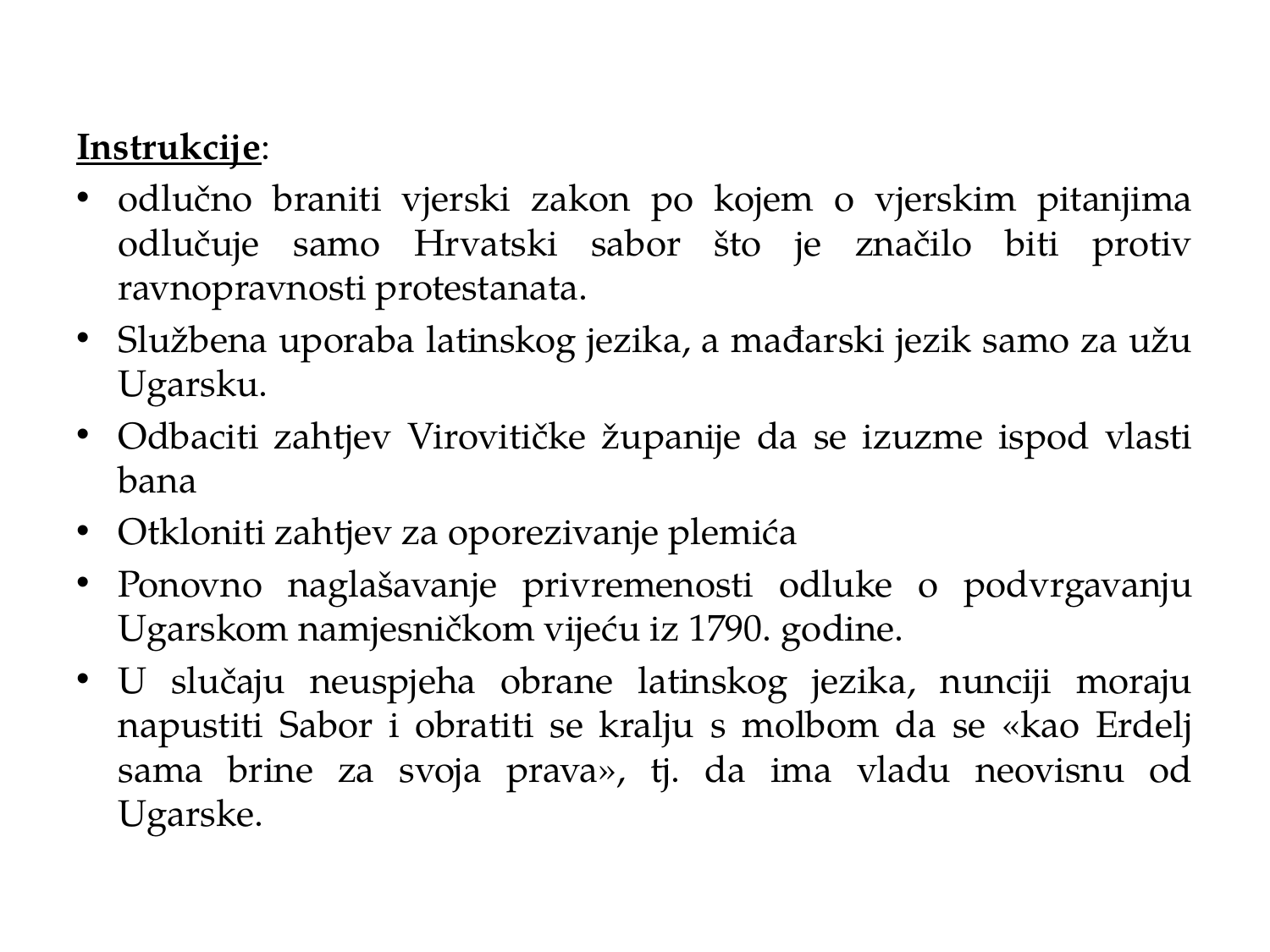

#
Instrukcije:
odlučno braniti vjerski zakon po kojem o vjerskim pitanjima odlučuje samo Hrvatski sabor što je značilo biti protiv ravnopravnosti protestanata.
Službena uporaba latinskog jezika, a mađarski jezik samo za užu Ugarsku.
Odbaciti zahtjev Virovitičke županije da se izuzme ispod vlasti bana
Otkloniti zahtjev za oporezivanje plemića
Ponovno naglašavanje privremenosti odluke o podvrgavanju Ugarskom namjesničkom vijeću iz 1790. godine.
U slučaju neuspjeha obrane latinskog jezika, nunciji moraju napustiti Sabor i obratiti se kralju s molbom da se «kao Erdelj sama brine za svoja prava», tj. da ima vladu neovisnu od Ugarske.